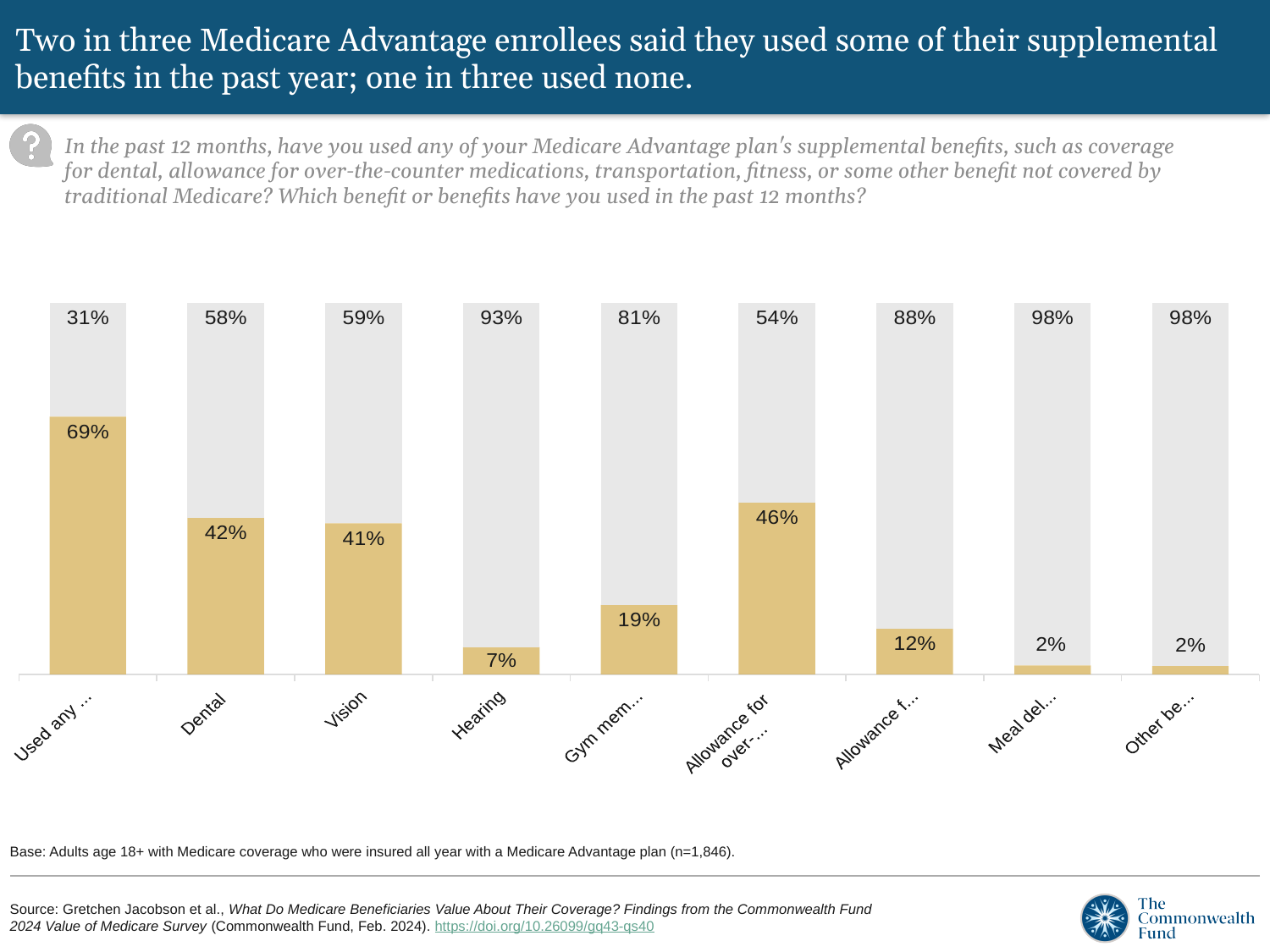

# Two in three Medicare Advantage enrollees said they used some of their supplemental benefits in the past year; one in three used none.
In the past 12 months, have you used any of your Medicare Advantage plan's supplemental benefits, such as coverage for dental, allowance for over-the-counter medications, transportation, fitness, or some other benefit not covered by traditional Medicare? Which benefit or benefits have you used in the past 12 months?

### Chart

| Category | computed | Column1 |
|---|---|---|
| Used any benefits | 0.6937307297019527 | 0.3062692702980473 |
| Dental  | 0.420863309352518 | 0.579136690647482 |
| Vision | 0.4064748201438849 | 0.5935251798561151 |
| Hearing | 0.07348406988694758 | 0.9265159301130524 |
| Gym membership | 0.18705035971223022 | 0.8129496402877698 |
| Allowance for
over-the-counter
medications | 0.4630010277492292 | 0.5369989722507709 |
| Allowance for groceries | 0.12281603288797534 | 0.8771839671120246 |
| Meal delivery | 0.024152106885919837 | 0.9758478931140802 |
| Other benefits | 0.022096608427543678 | 0.9779033915724563 |
Base: Adults age 18+ with Medicare coverage who were insured all year with a Medicare Advantage plan (n=1,846).